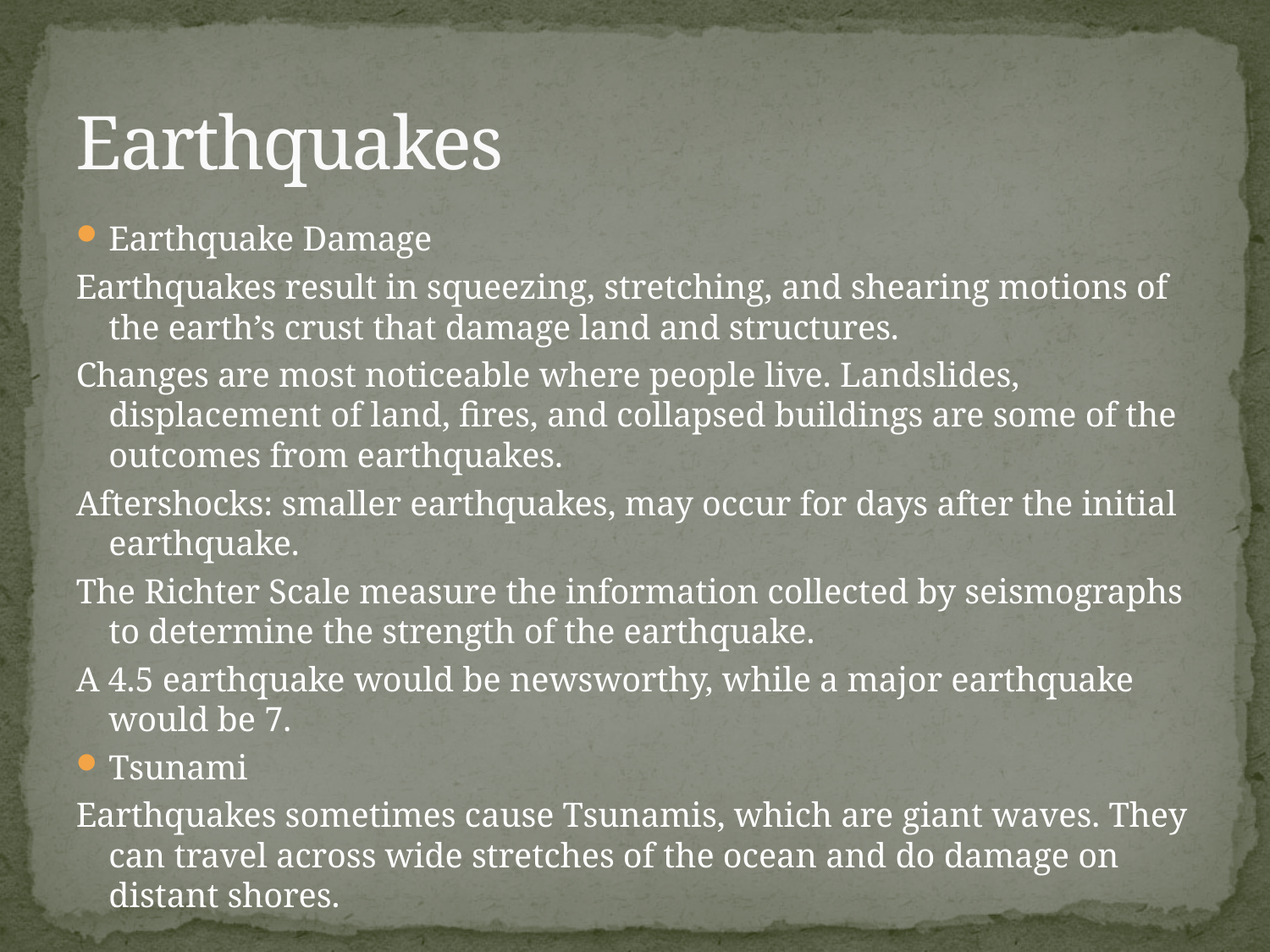

# Earthquakes
Earthquake Damage
Earthquakes result in squeezing, stretching, and shearing motions of the earth’s crust that damage land and structures.
Changes are most noticeable where people live. Landslides, displacement of land, fires, and collapsed buildings are some of the outcomes from earthquakes.
Aftershocks: smaller earthquakes, may occur for days after the initial earthquake.
The Richter Scale measure the information collected by seismographs to determine the strength of the earthquake.
A 4.5 earthquake would be newsworthy, while a major earthquake would be 7.
Tsunami
Earthquakes sometimes cause Tsunamis, which are giant waves. They can travel across wide stretches of the ocean and do damage on distant shores.